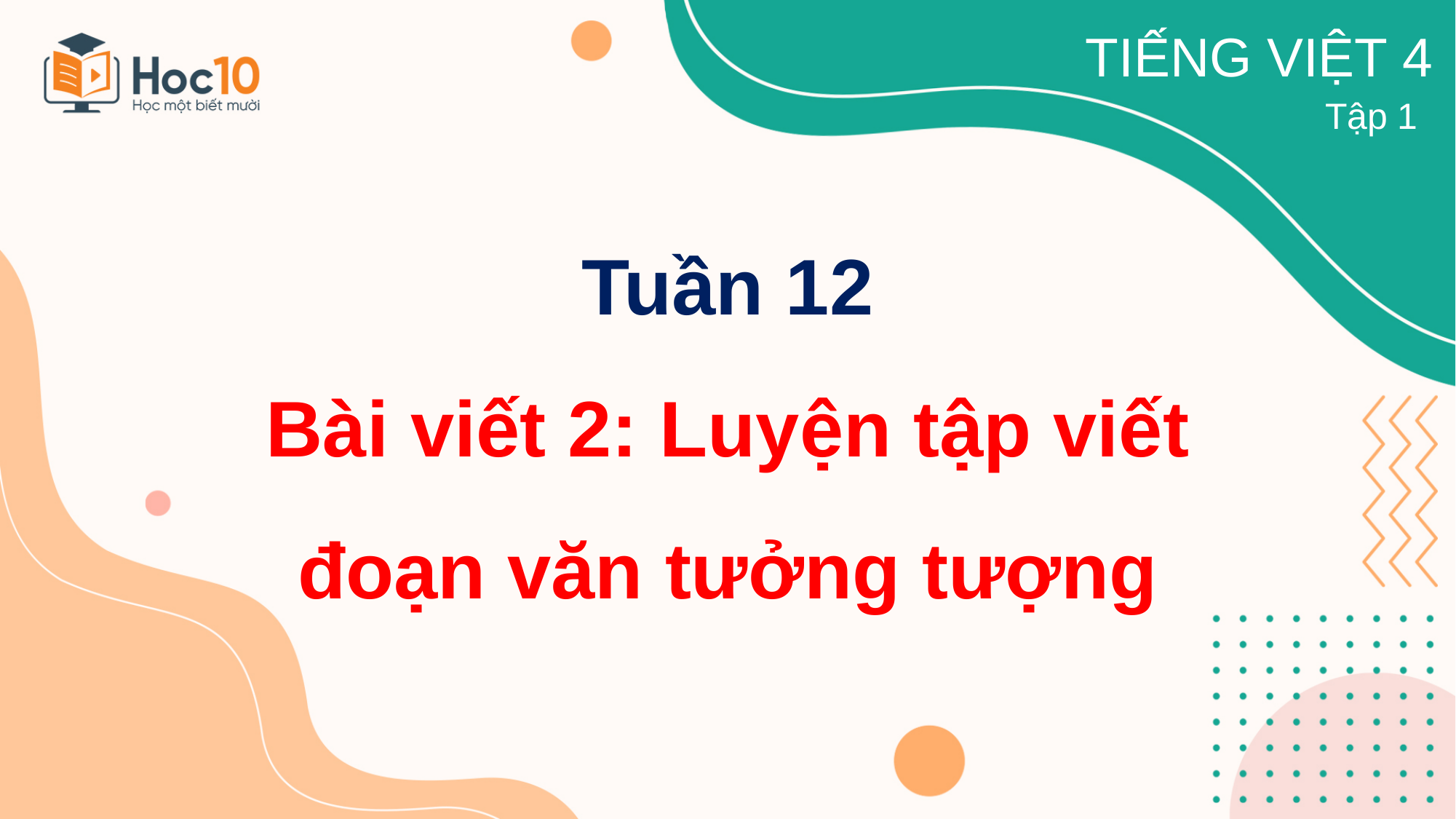

TIẾNG VIỆT 4
Tập 1
Tuần 12
Bài viết 2: Luyện tập viết
đoạn văn tưởng tượng